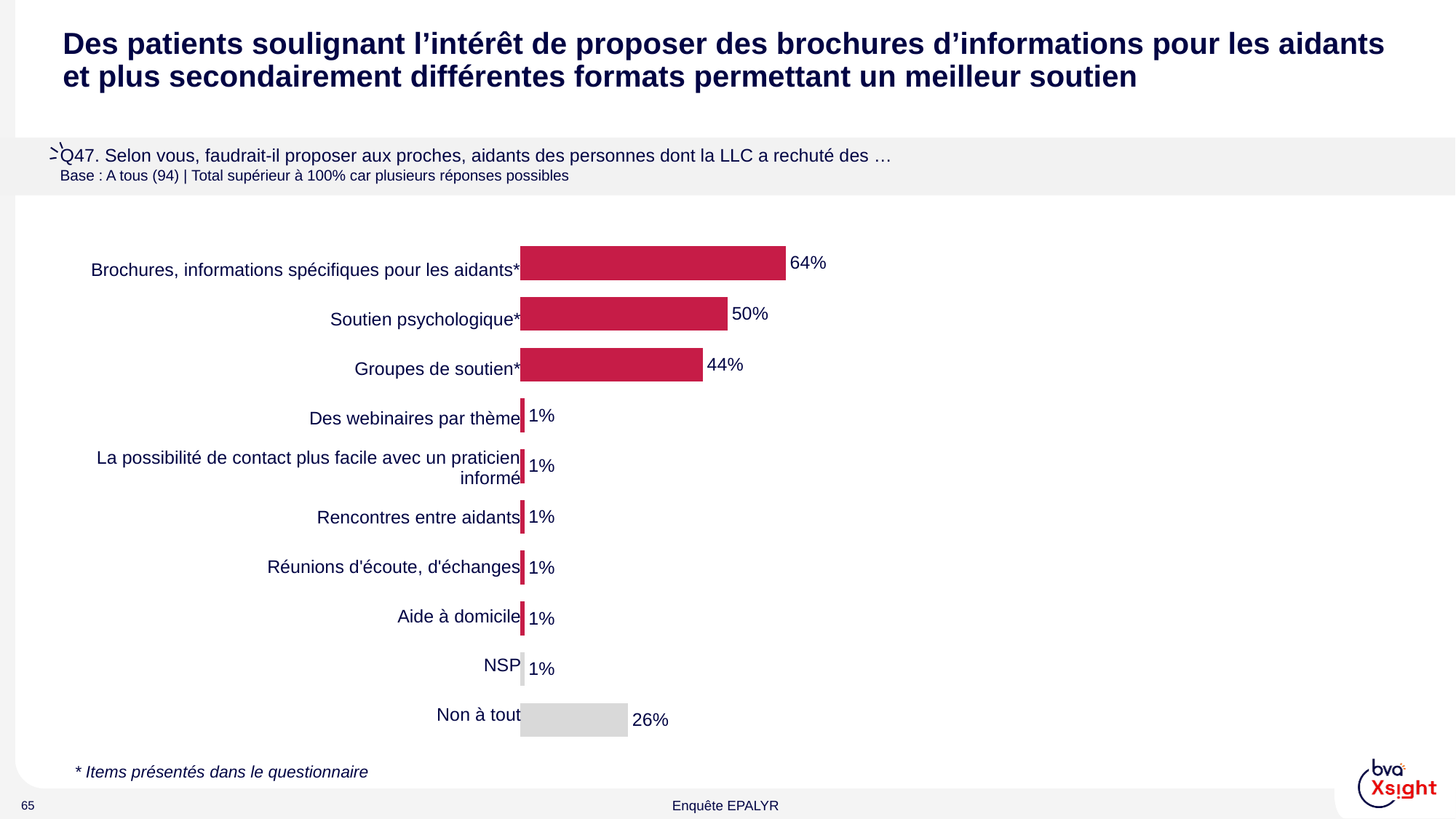

# Des patients soulignant l’intérêt de proposer des brochures d’informations pour les aidants et plus secondairement différentes formats permettant un meilleur soutien
Q47. Selon vous, faudrait-il proposer aux proches, aidants des personnes dont la LLC a rechuté des …
Base : A tous (94) | Total supérieur à 100% car plusieurs réponses possibles

### Chart

| Category | Q47. Selon vous, faudrait-il proposer aux proches, aidants des personnes dont la LLC a rechuté des … |
|---|---|
| Brochures, informations spécifiques pour les aidants* | 0.64 |
| Soutien psychologique* | 0.5 |
| Groupes de soutien* | 0.44 |
| Des webinaires par thème | 0.01 |
| La possibilité de contact plus facile avec un praticien informé | 0.01 |
| Rencontres entre aidants | 0.01 |
| Réunions d'écoute, d'échanges | 0.01 |
| Aide à domicile | 0.01 |
| NSP | 0.01 |
| Non à tout | 0.26 |
| Brochures, informations spécifiques pour les aidants\* |
| --- |
| Soutien psychologique\* |
| Groupes de soutien\* |
| Des webinaires par thème |
| La possibilité de contact plus facile avec un praticien informé |
| Rencontres entre aidants |
| Réunions d'écoute, d'échanges |
| Aide à domicile |
| NSP |
| Non à tout |
* Items présentés dans le questionnaire